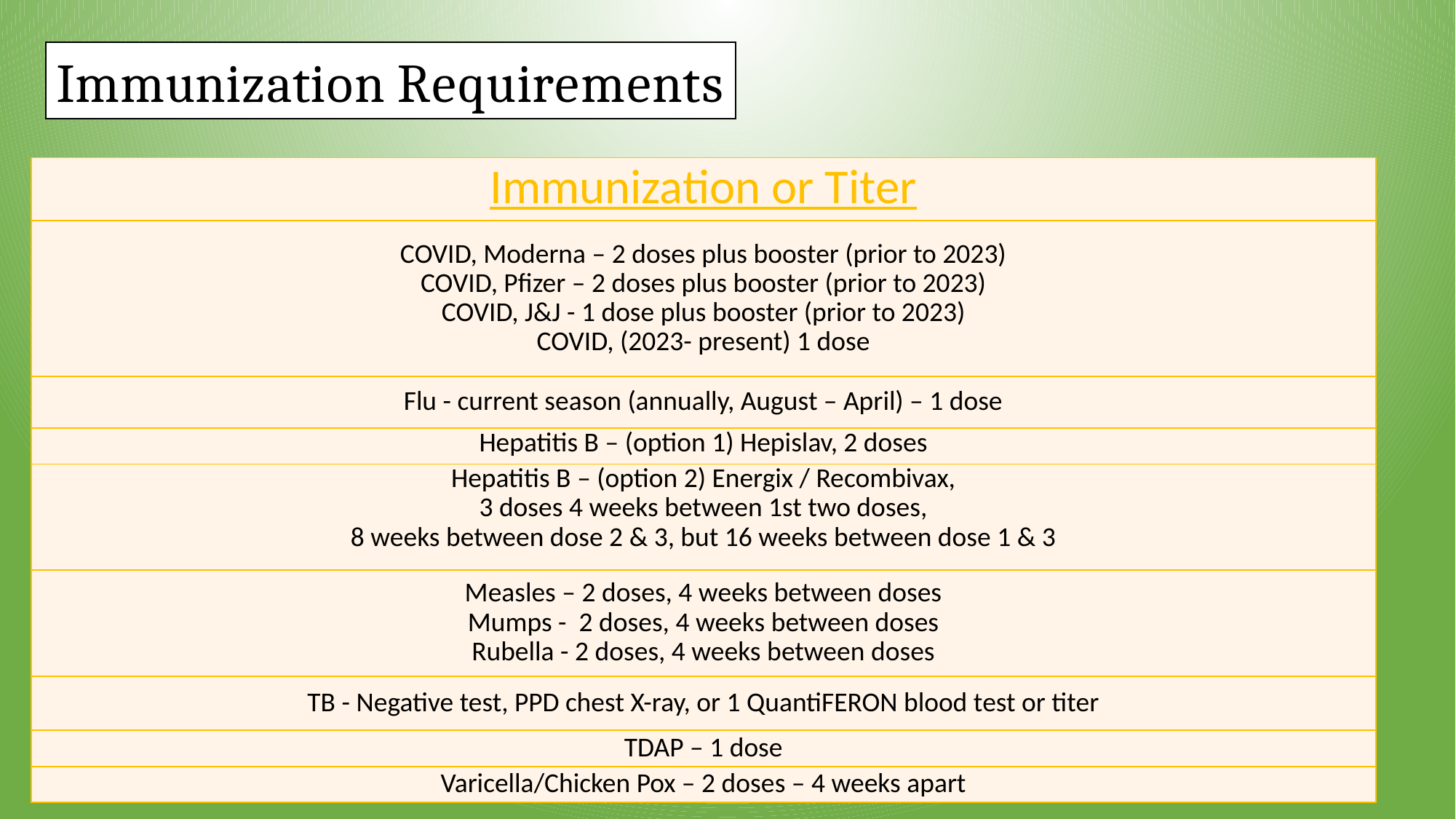

Immunization Requirements
| Immunization or Titer |
| --- |
| COVID, Moderna – 2 doses plus booster (prior to 2023) COVID, Pfizer – 2 doses plus booster (prior to 2023) COVID, J&J - 1 dose plus booster (prior to 2023) COVID, (2023- present) 1 dose |
| Flu - current season (annually, August – April) – 1 dose |
| Hepatitis B – (option 1) Hepislav, 2 doses |
| Hepatitis B – (option 2) Energix / Recombivax, 3 doses 4 weeks between 1st two doses, 8 weeks between dose 2 & 3, but 16 weeks between dose 1 & 3 |
| Measles – 2 doses, 4 weeks between doses Mumps - 2 doses, 4 weeks between doses Rubella - 2 doses, 4 weeks between doses |
| TB - Negative test, PPD chest X-ray, or 1 QuantiFERON blood test or titer |
| TDAP – 1 dose |
| Varicella/Chicken Pox – 2 doses – 4 weeks apart |